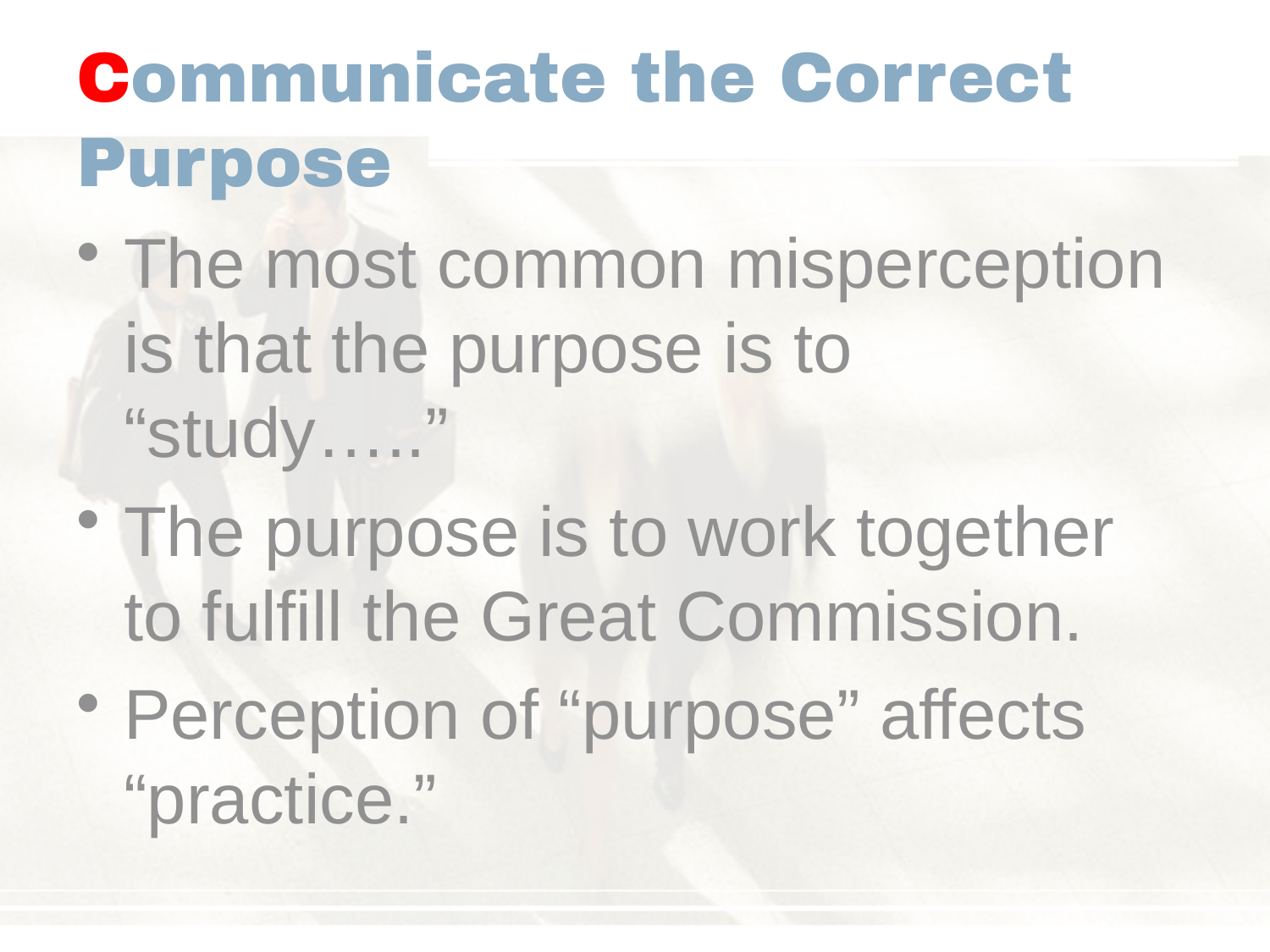

# Communicate the Correct Purpose
The most common misperception is that the purpose is to “study…..”
The purpose is to work together to fulfill the Great Commission.
Perception of “purpose” affects “practice.”